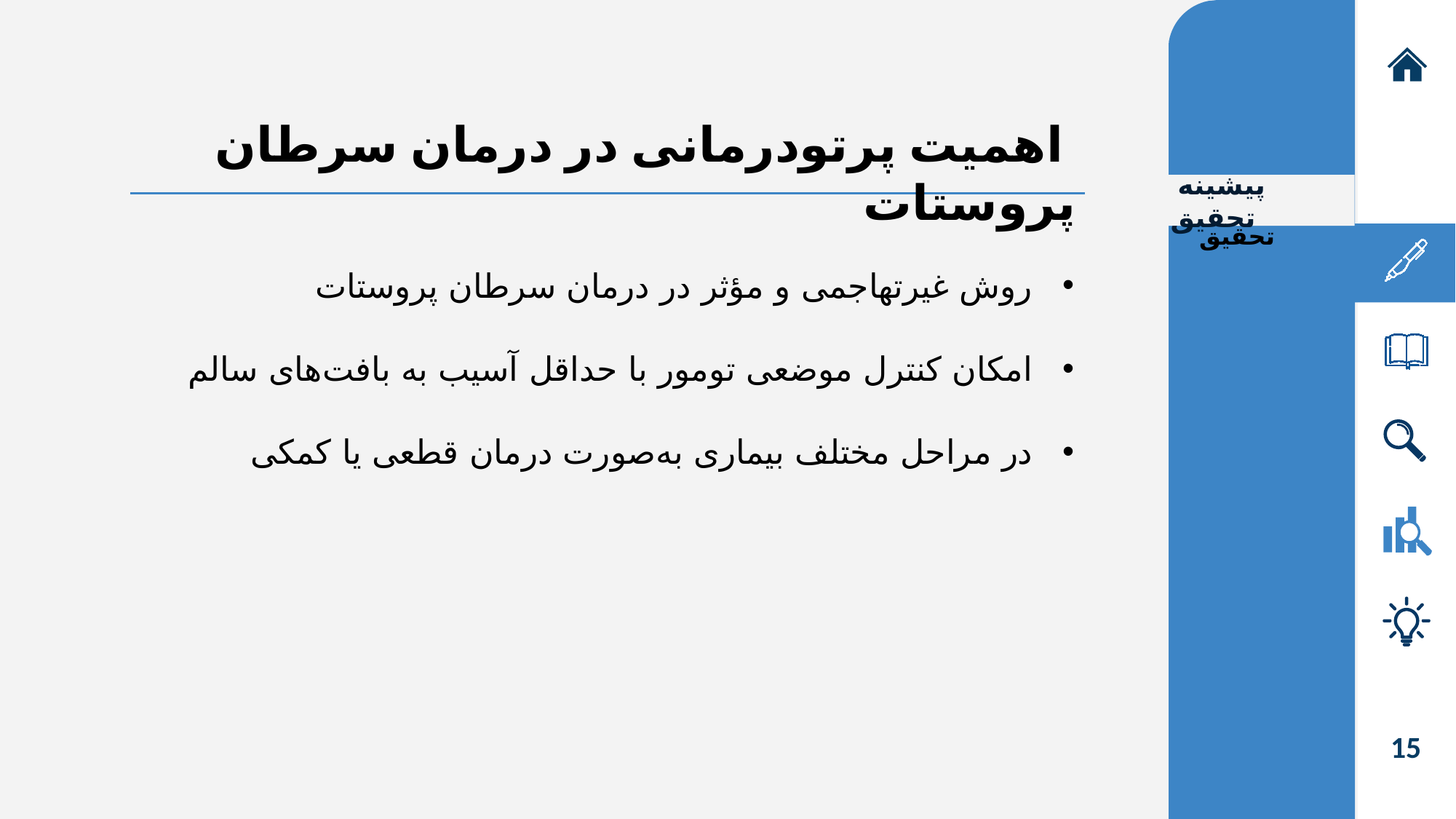

اهمیت پرتودرمانی در درمان سرطان پروستات

 پیشینه تحقیق

 پیشینه تحقیق
روش غیرتهاجمی و مؤثر در درمان سرطان پروستات
امکان کنترل موضعی تومور با حداقل آسیب به بافت‌های سالم
در مراحل مختلف بیماری به‌صورت درمان قطعی یا کمکی
15